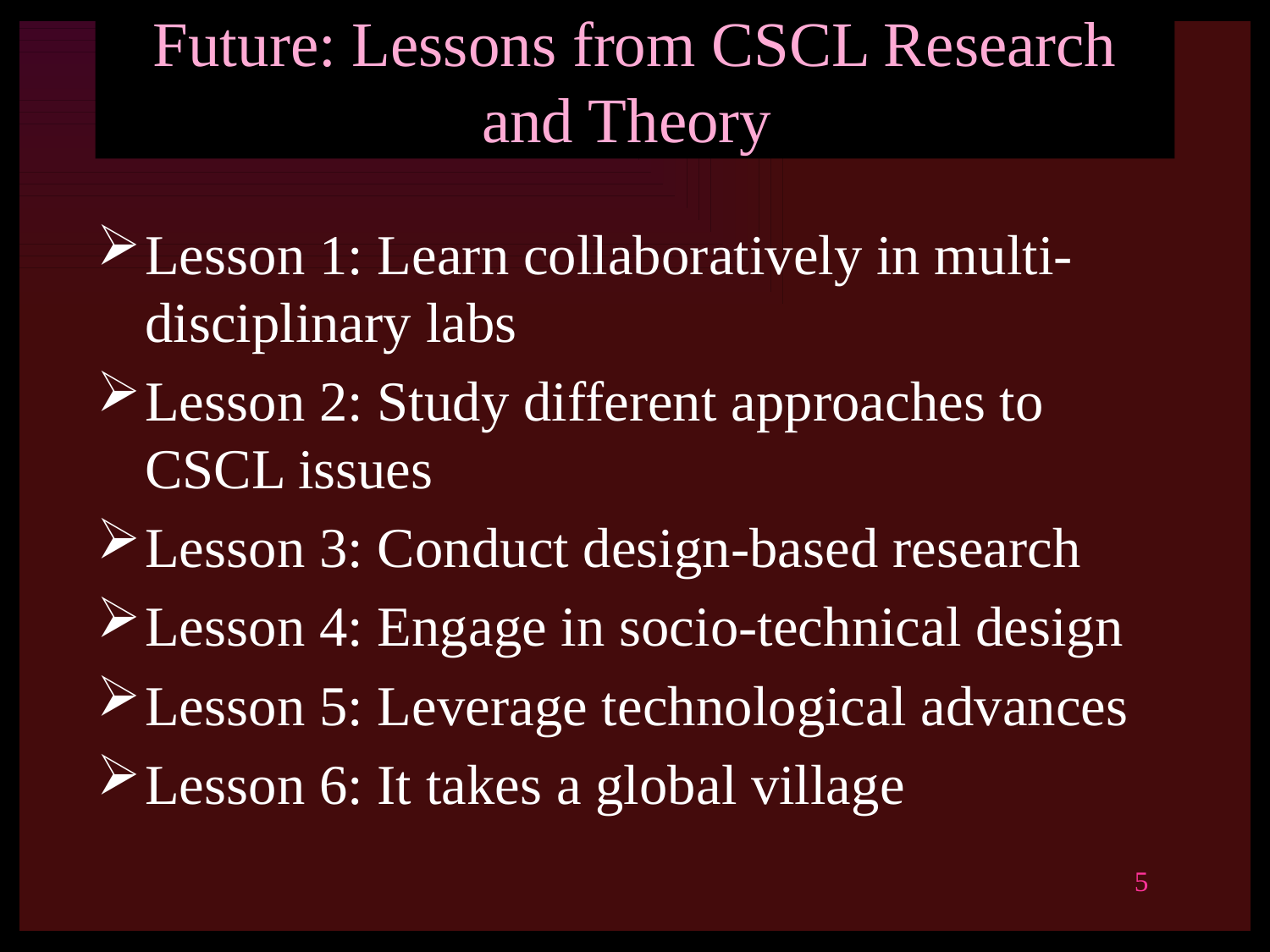

# Future: Lessons from CSCL Research and Theory
Lesson 1: Learn collaboratively in multi-disciplinary labs
Lesson 2: Study different approaches to CSCL issues
Lesson 3: Conduct design-based research
Lesson 4: Engage in socio-technical design
Lesson 5: Leverage technological advances
Lesson 6: It takes a global village